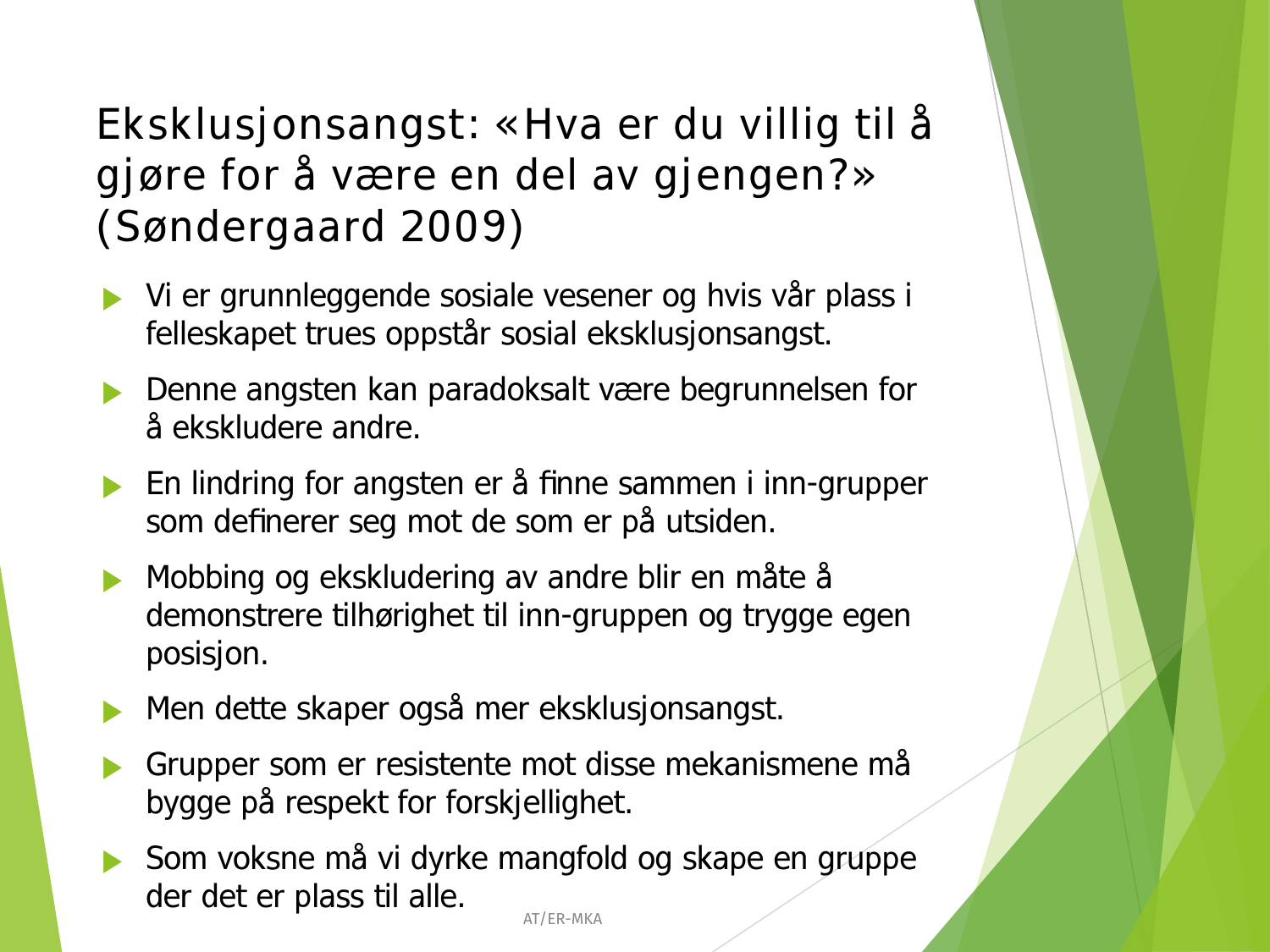

# Eksklusjonsangst: «Hva er du villig til å gjøre for å være en del av gjengen?» (Søndergaard 2009)

Vi er grunnleggende sosiale vesener og hvis vår plass i felleskapet trues oppstår sosial eksklusjonsangst.
Denne angsten kan paradoksalt være begrunnelsen for å ekskludere andre.
En lindring for angsten er å finne sammen i inn-grupper som definerer seg mot de som er på utsiden.
Mobbing og ekskludering av andre blir en måte å demonstrere tilhørighet til inn-gruppen og trygge egen posisjon.
Men dette skaper også mer eksklusjonsangst.
Grupper som er resistente mot disse mekanismene må bygge på respekt for forskjellighet.
Som voksne må vi dyrke mangfold og skape en gruppe der det er plass til alle.

AT/ER-MKA